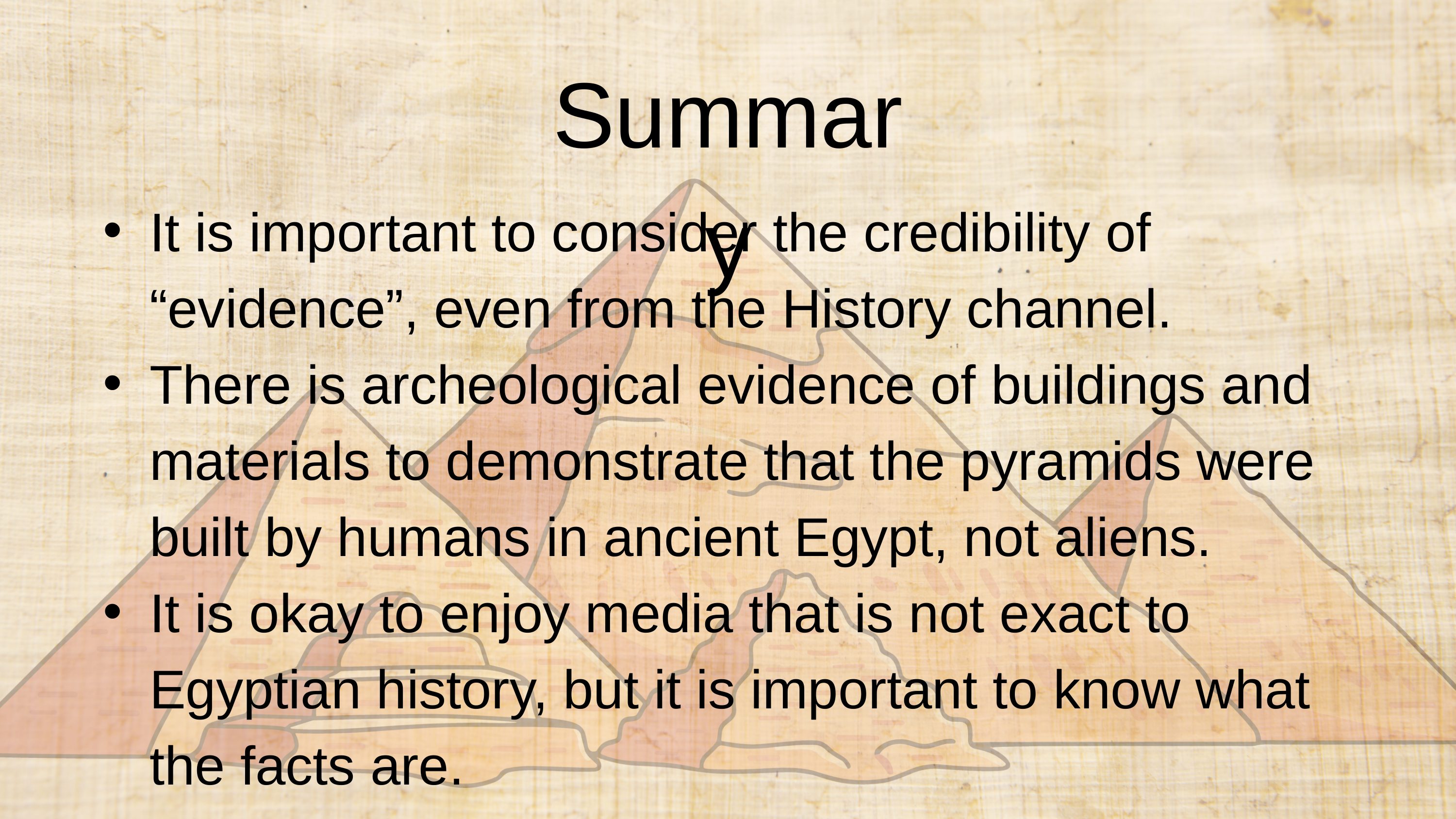

Summary

It is important to consider the credibility of “evidence”, even from the History channel.
There is archeological evidence of buildings and materials to demonstrate that the pyramids were built by humans in ancient Egypt, not aliens.
It is okay to enjoy media that is not exact to Egyptian history, but it is important to know what the facts are.